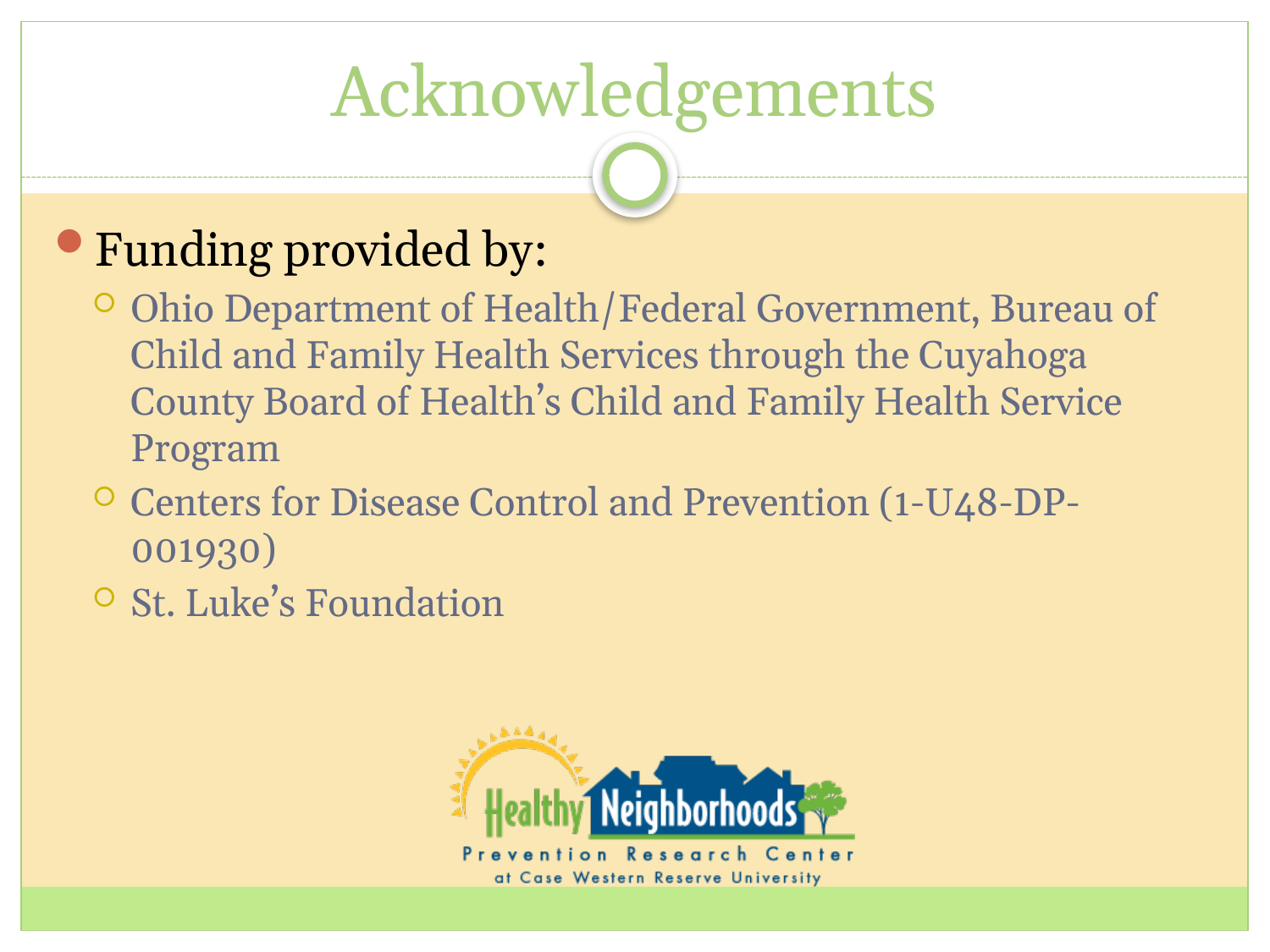

# Acknowledgements
Funding provided by:
Ohio Department of Health/Federal Government, Bureau of Child and Family Health Services through the Cuyahoga County Board of Health’s Child and Family Health Service Program
Centers for Disease Control and Prevention (1-U48-DP-001930)
St. Luke’s Foundation